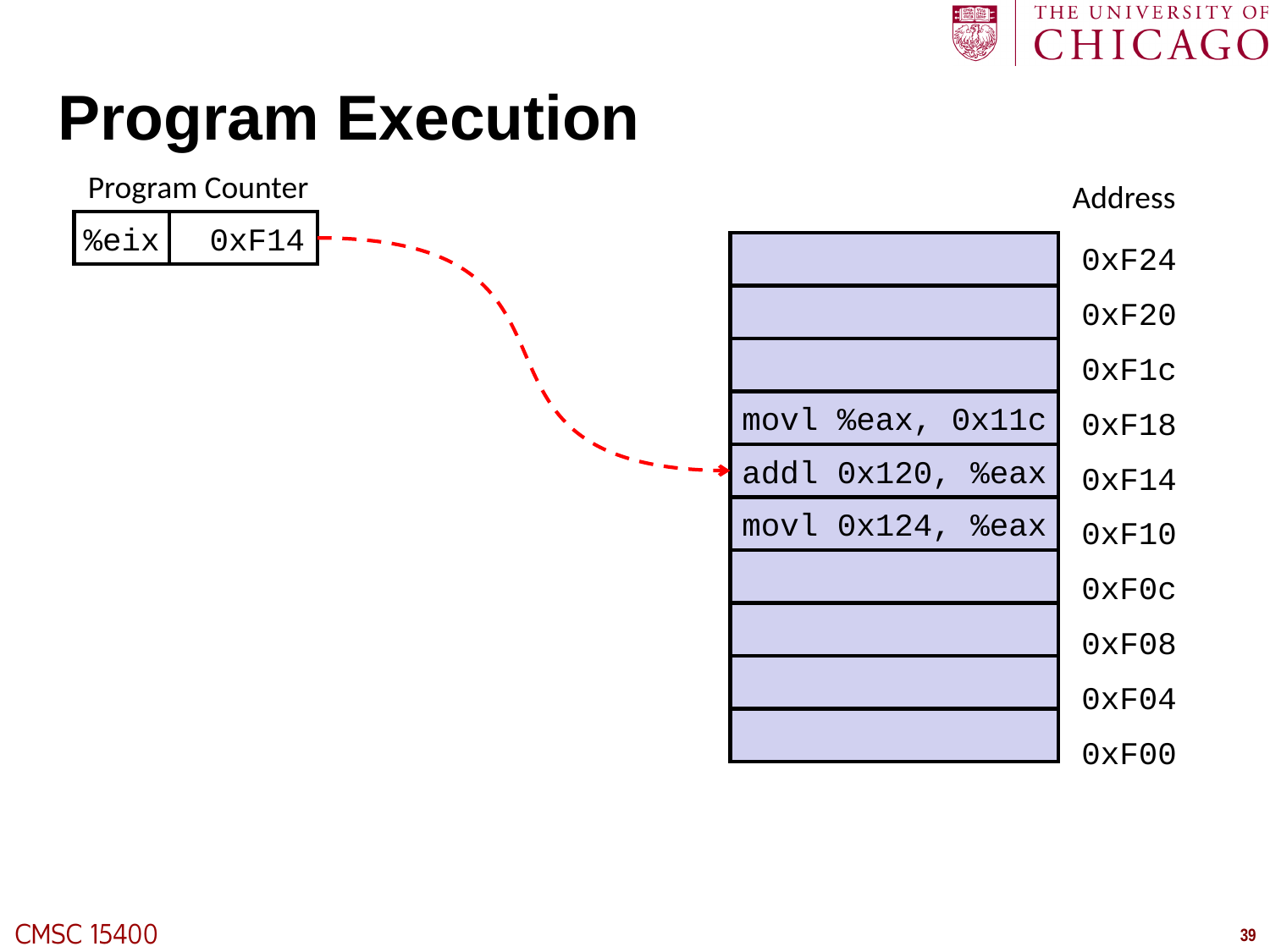

# Program Execution
Program Counter
Address
%eix
0xF14

0xF24

0xF20

0xF1c

movl %eax, 0x11c

0xF18
addl 0x120, %eax
0xF14
movl 0x124, %eax
0xF10

0xF0c

0xF08

0xF04

0xF00